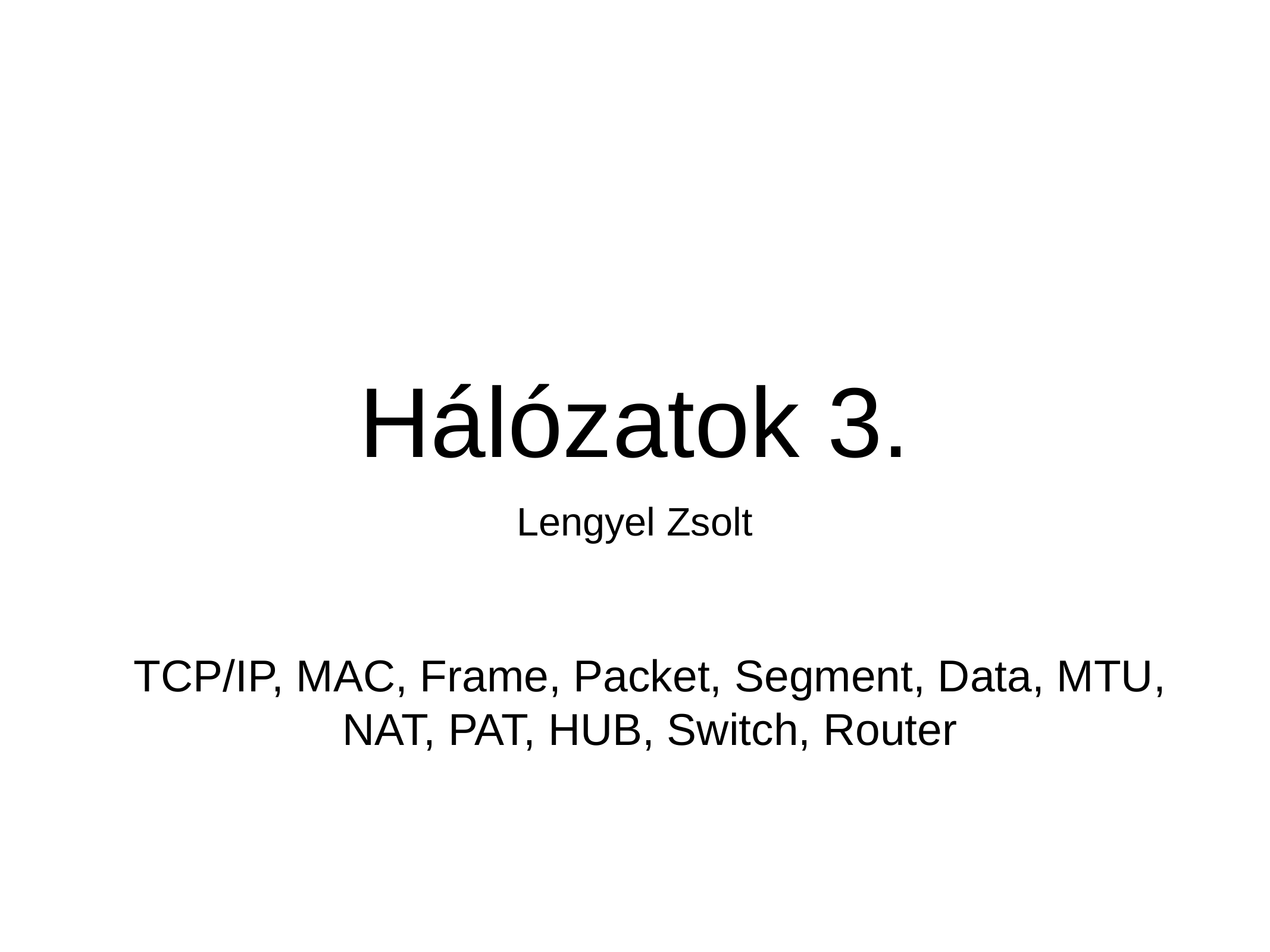

# Hálózatok 3.
Lengyel Zsolt
TCP/IP, MAC, Frame, Packet, Segment, Data, MTU, NAT, PAT, HUB, Switch, Router